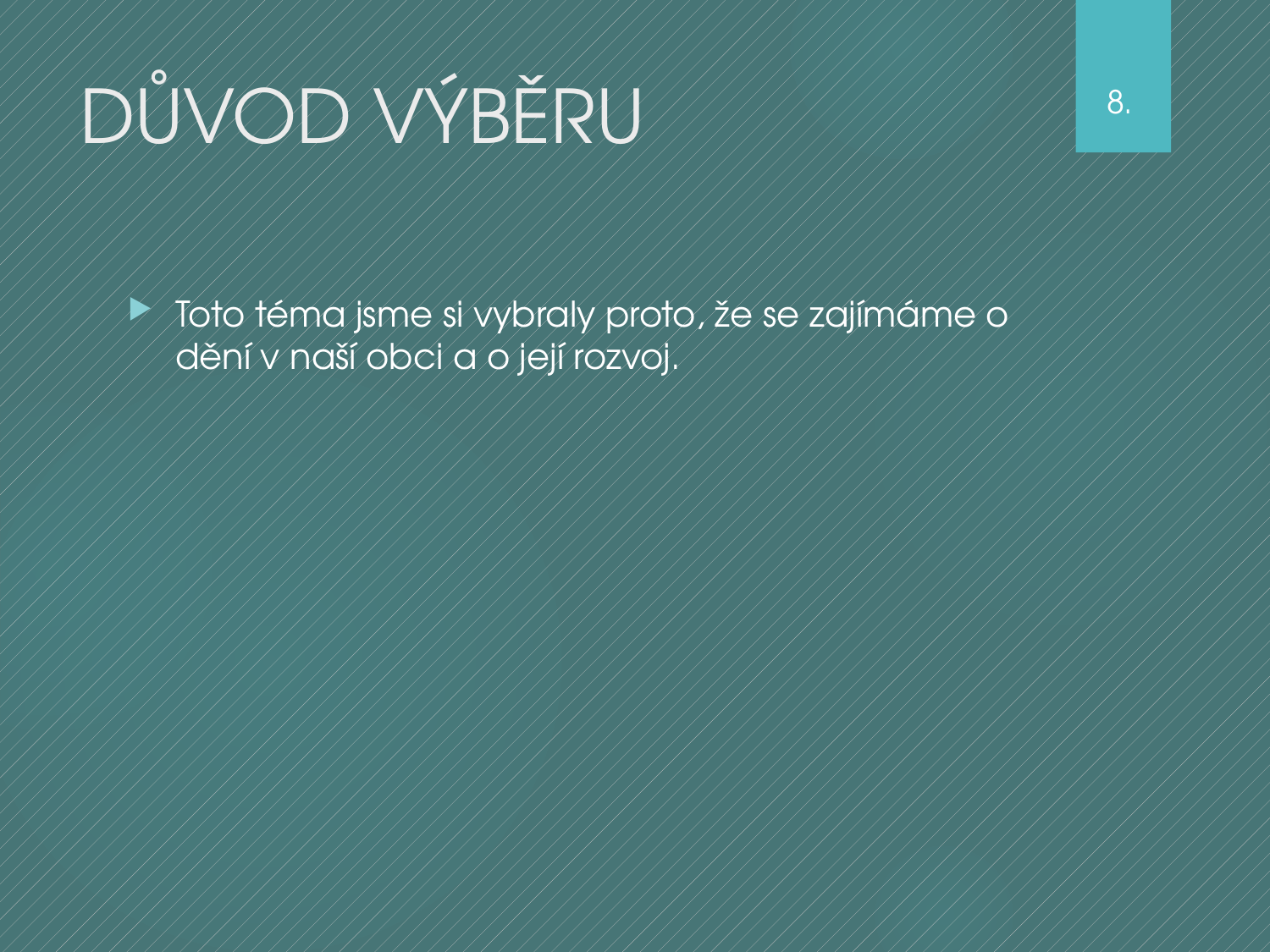

# DŮVOD VÝBĚRU
8.
Toto téma jsme si vybraly proto, že se zajímáme o dění v naší obci a o její rozvoj.